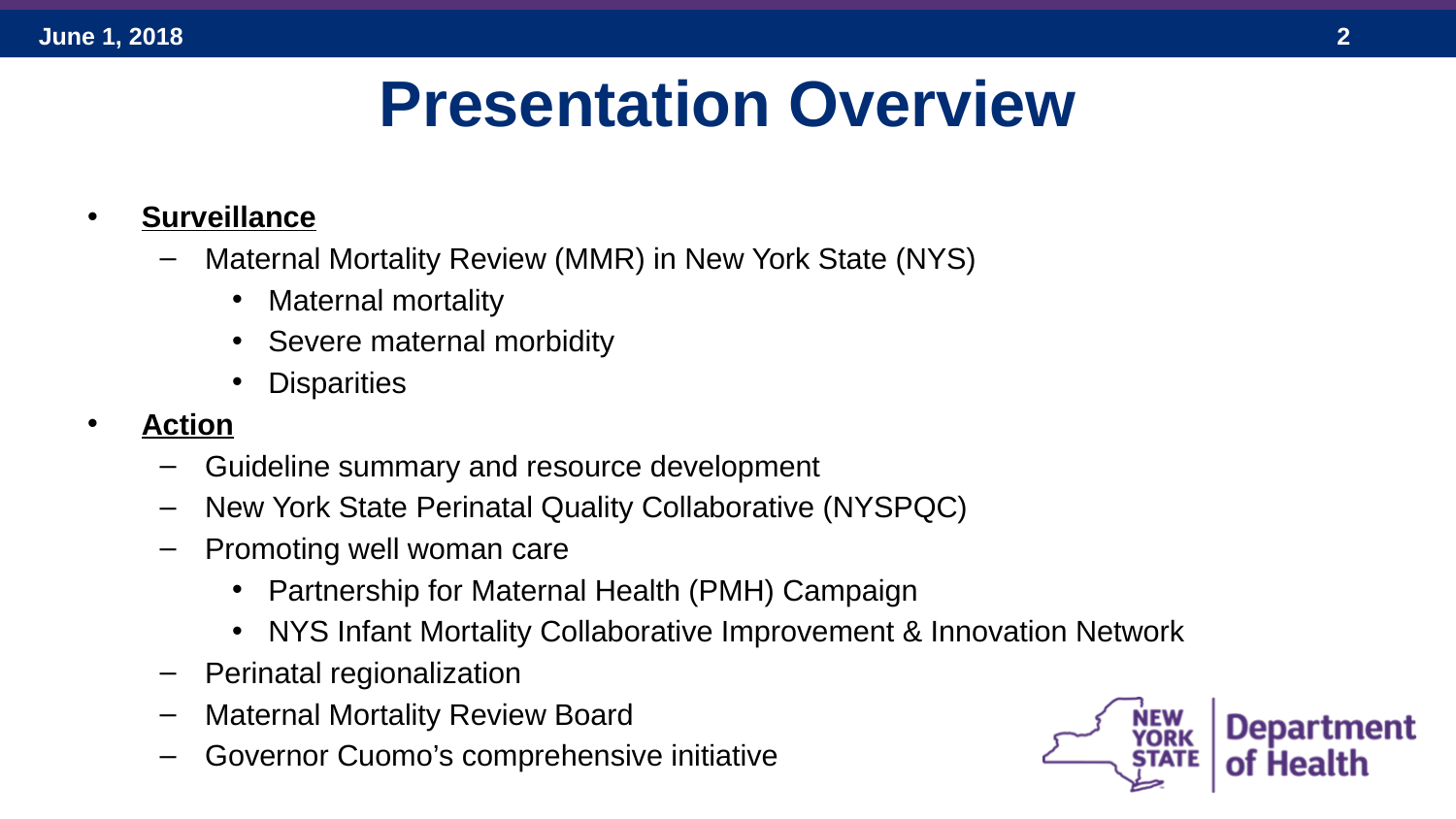

# Presentation Overview
Surveillance
Maternal Mortality Review (MMR) in New York State (NYS)
Maternal mortality
Severe maternal morbidity
Disparities
Action
Guideline summary and resource development
New York State Perinatal Quality Collaborative (NYSPQC)
Promoting well woman care
Partnership for Maternal Health (PMH) Campaign
NYS Infant Mortality Collaborative Improvement & Innovation Network
Perinatal regionalization
Maternal Mortality Review Board
Governor Cuomo’s comprehensive initiative